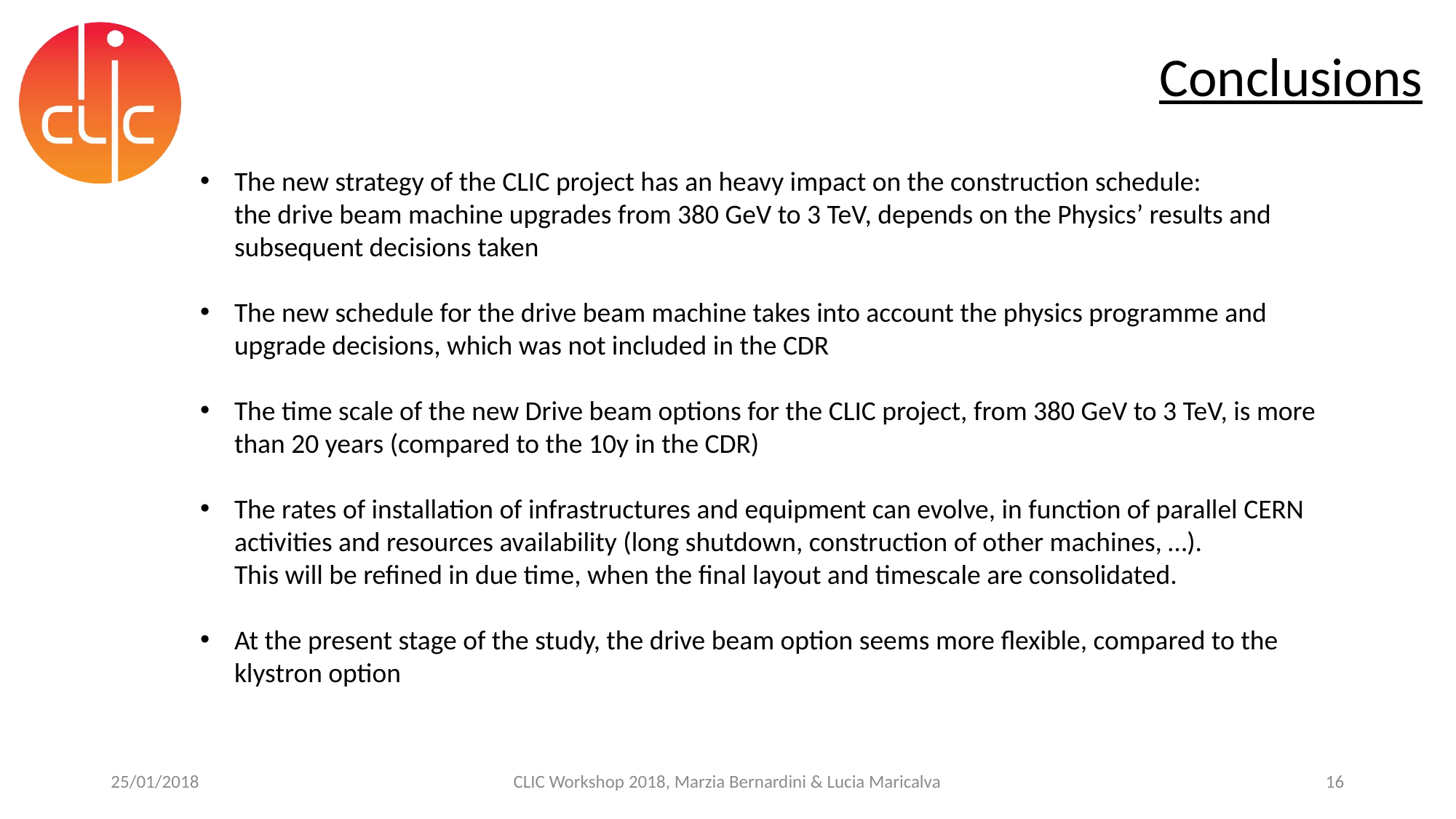

Conclusions
The new strategy of the CLIC project has an heavy impact on the construction schedule:
the drive beam machine upgrades from 380 GeV to 3 TeV, depends on the Physics’ results and subsequent decisions taken

The new schedule for the drive beam machine takes into account the physics programme and upgrade decisions, which was not included in the CDR

The time scale of the new Drive beam options for the CLIC project, from 380 GeV to 3 TeV, is more than 20 years (compared to the 10y in the CDR)

The rates of installation of infrastructures and equipment can evolve, in function of parallel CERN activities and resources availability (long shutdown, construction of other machines, …).
This will be refined in due time, when the final layout and timescale are consolidated.

At the present stage of the study, the drive beam option seems more flexible, compared to the klystron option

25/01/2018
CLIC Workshop 2018, Marzia Bernardini & Lucia Maricalva
16